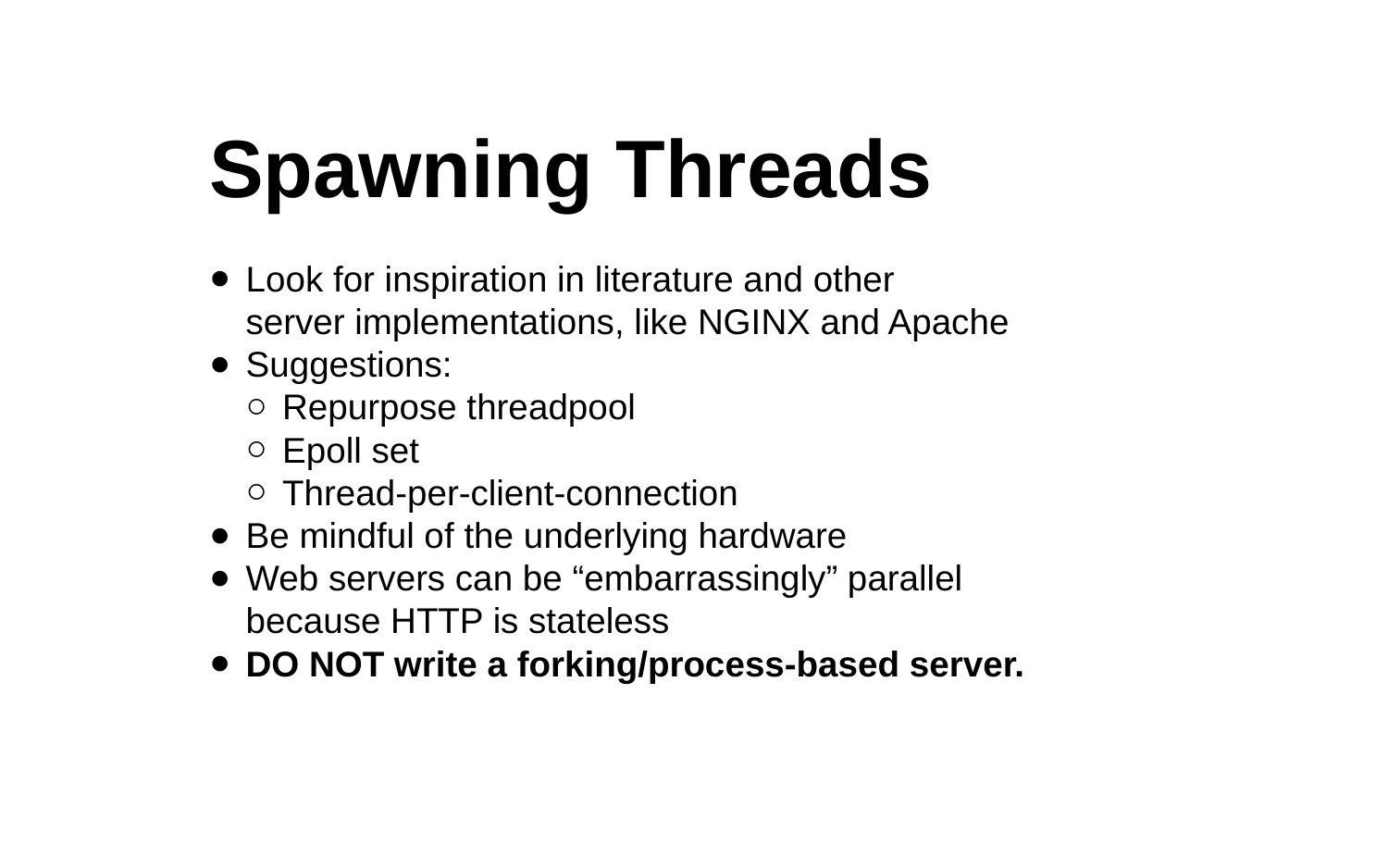

Spawning Threads
Look for inspiration in literature and other server implementations, like NGINX and Apache
Suggestions:
Repurpose threadpool
Epoll set
Thread-per-client-connection
Be mindful of the underlying hardware
Web servers can be “embarrassingly” parallel because HTTP is stateless
DO NOT write a forking/process-based server.